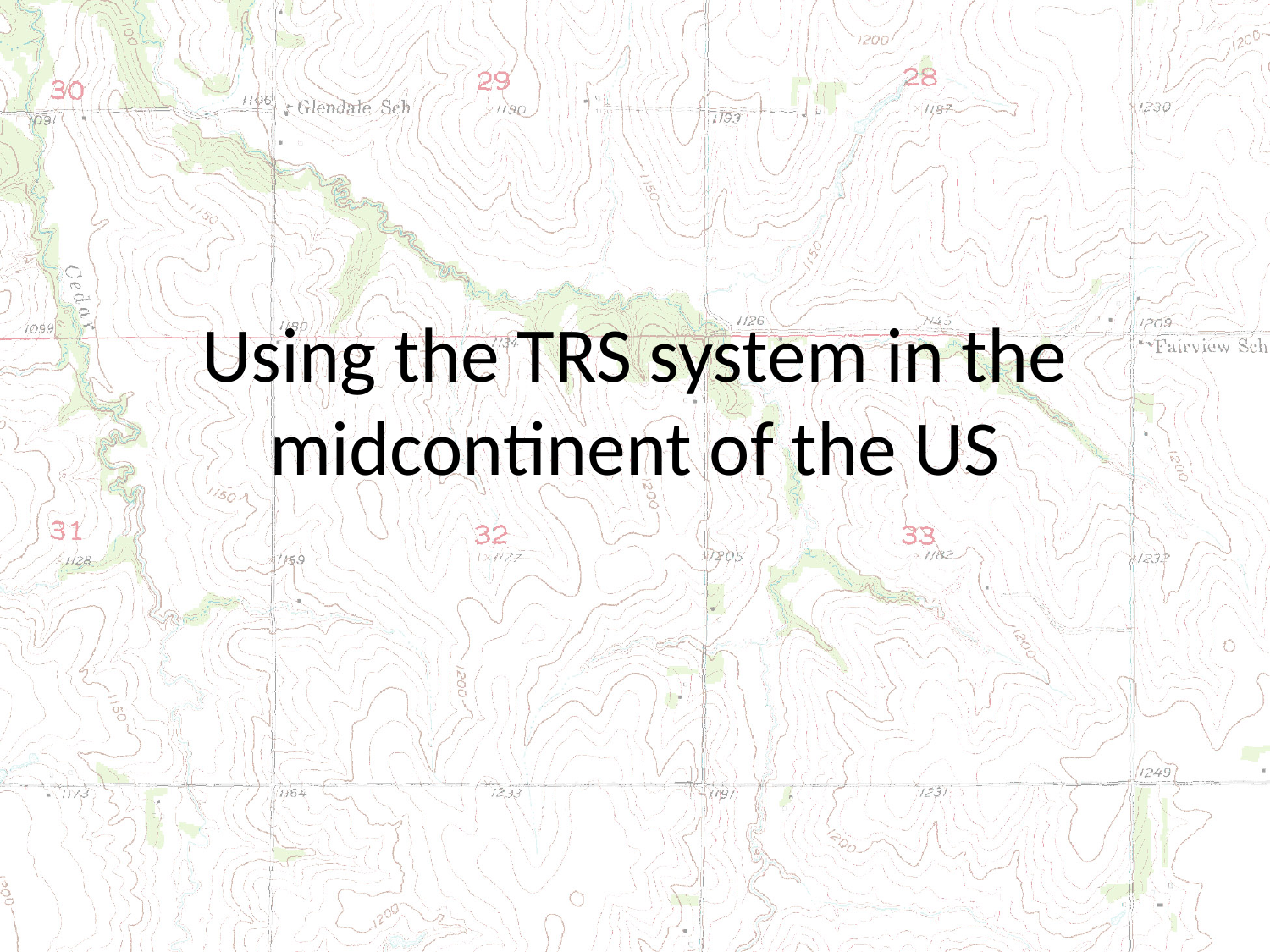

# Using the TRS system in the midcontinent of the US